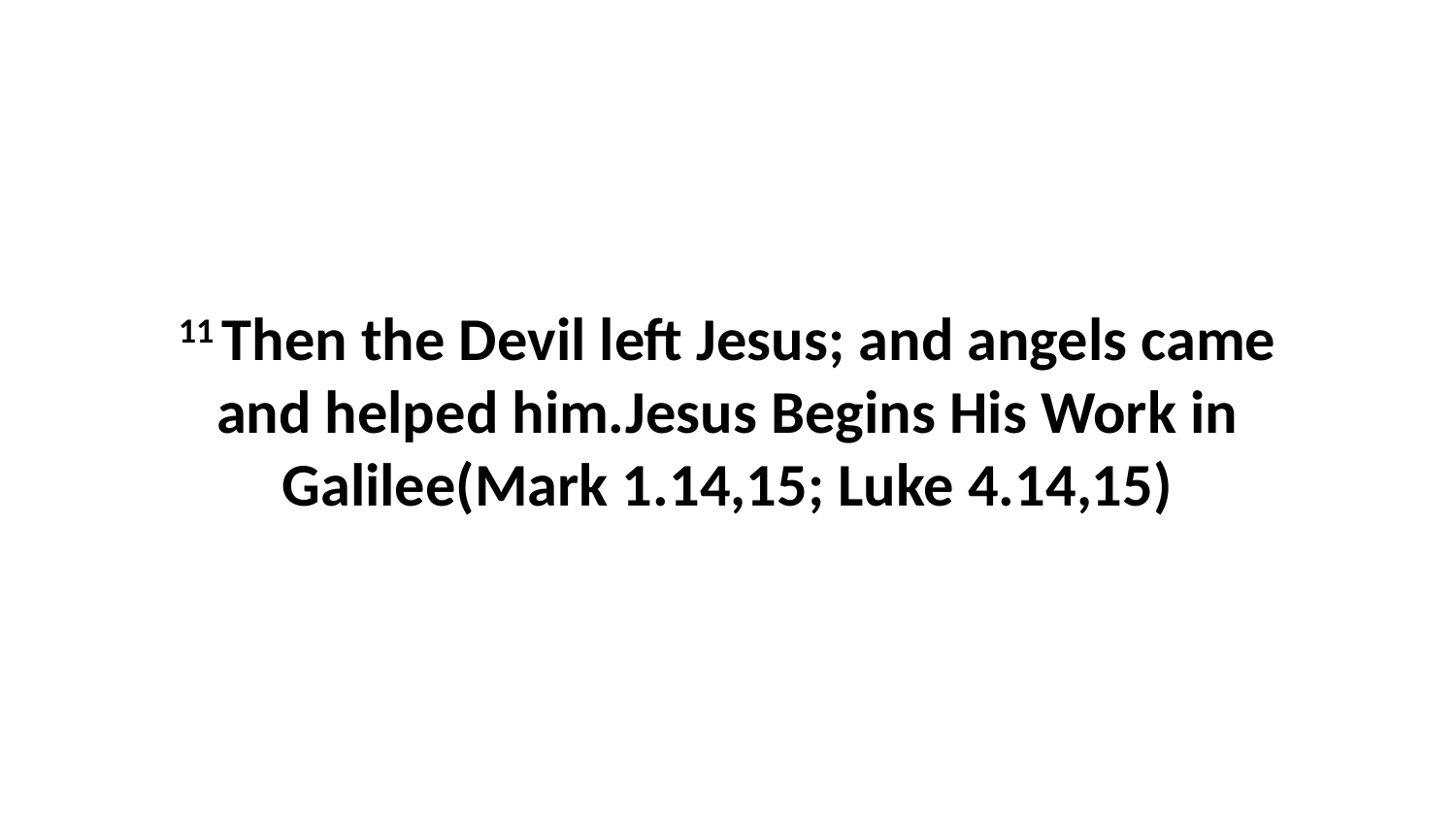

11 Then the Devil left Jesus; and angels came and helped him.Jesus Begins His Work in Galilee(Mark 1.14,15; Luke 4.14,15)